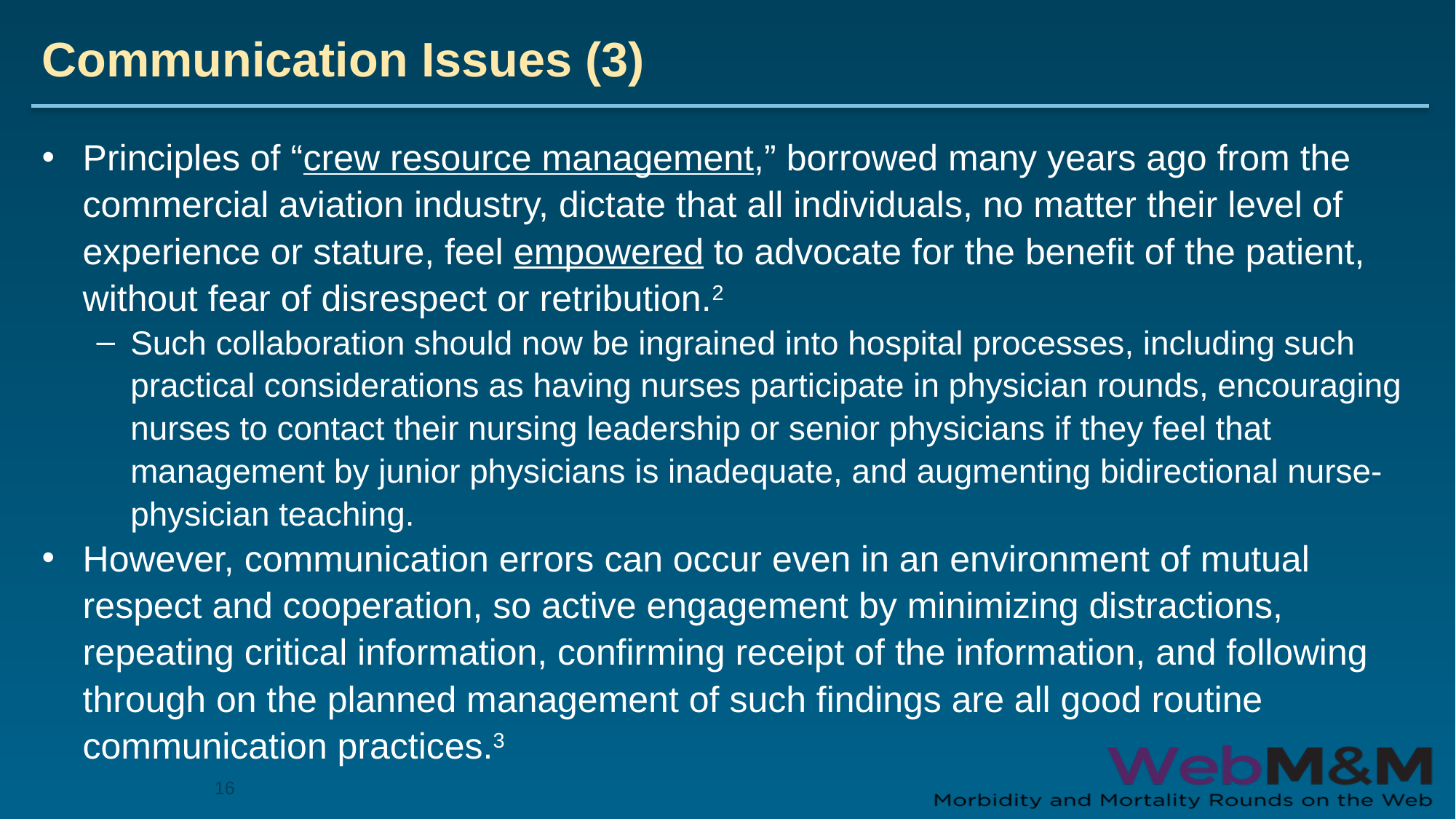

# Communication Issues (3)
Principles of “crew resource management,” borrowed many years ago from the commercial aviation industry, dictate that all individuals, no matter their level of experience or stature, feel empowered to advocate for the benefit of the patient, without fear of disrespect or retribution.2
Such collaboration should now be ingrained into hospital processes, including such practical considerations as having nurses participate in physician rounds, encouraging nurses to contact their nursing leadership or senior physicians if they feel that management by junior physicians is inadequate, and augmenting bidirectional nurse-physician teaching.
However, communication errors can occur even in an environment of mutual respect and cooperation, so active engagement by minimizing distractions, repeating critical information, confirming receipt of the information, and following through on the planned management of such findings are all good routine communication practices.3
16